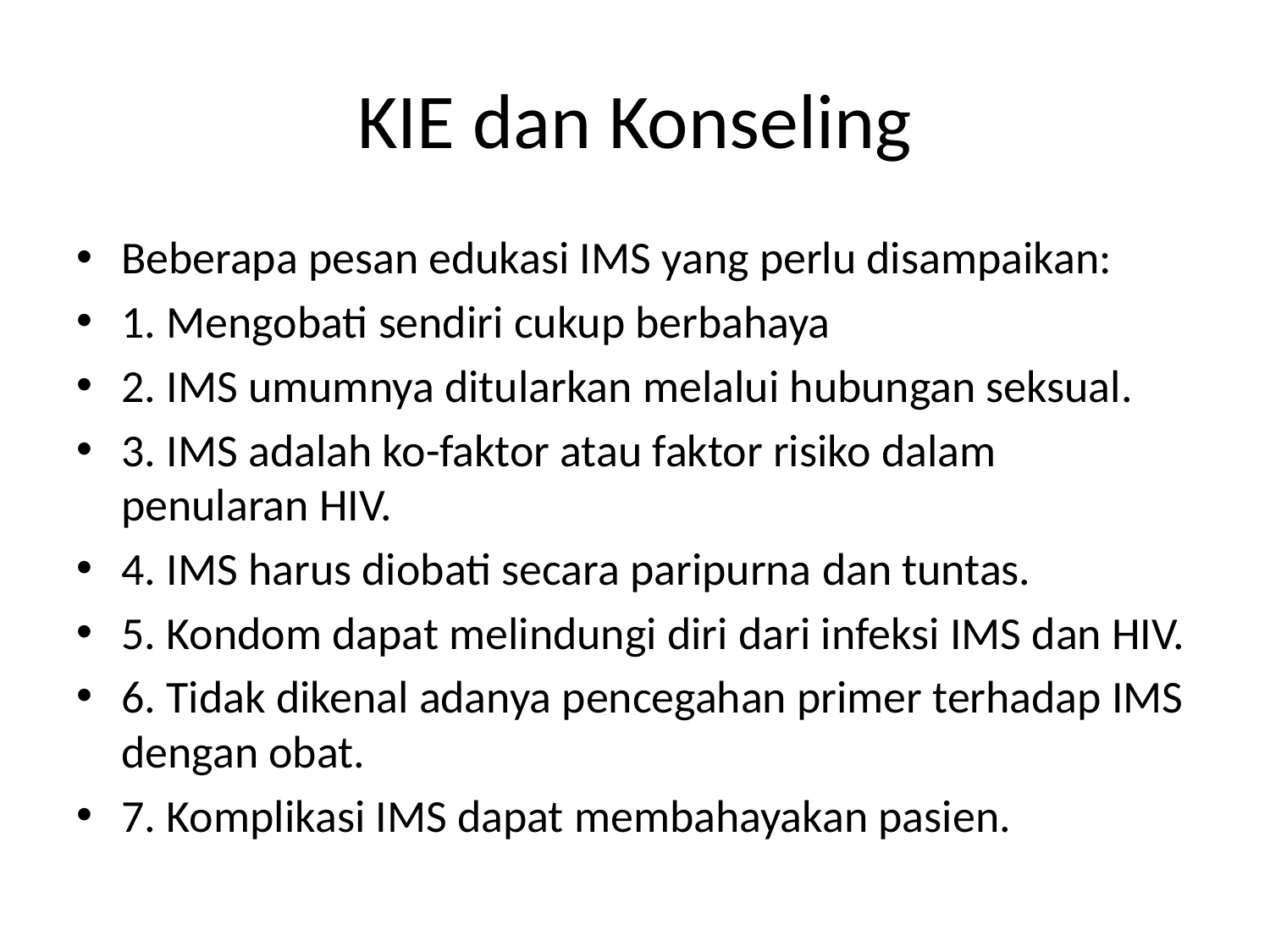

# KIE dan Konseling
Beberapa pesan edukasi IMS yang perlu disampaikan:
1. Mengobati sendiri cukup berbahaya
2. IMS umumnya ditularkan melalui hubungan seksual.
3. IMS adalah ko-faktor atau faktor risiko dalam penularan HIV.
4. IMS harus diobati secara paripurna dan tuntas.
5. Kondom dapat melindungi diri dari infeksi IMS dan HIV.
6. Tidak dikenal adanya pencegahan primer terhadap IMS dengan obat.
7. Komplikasi IMS dapat membahayakan pasien.